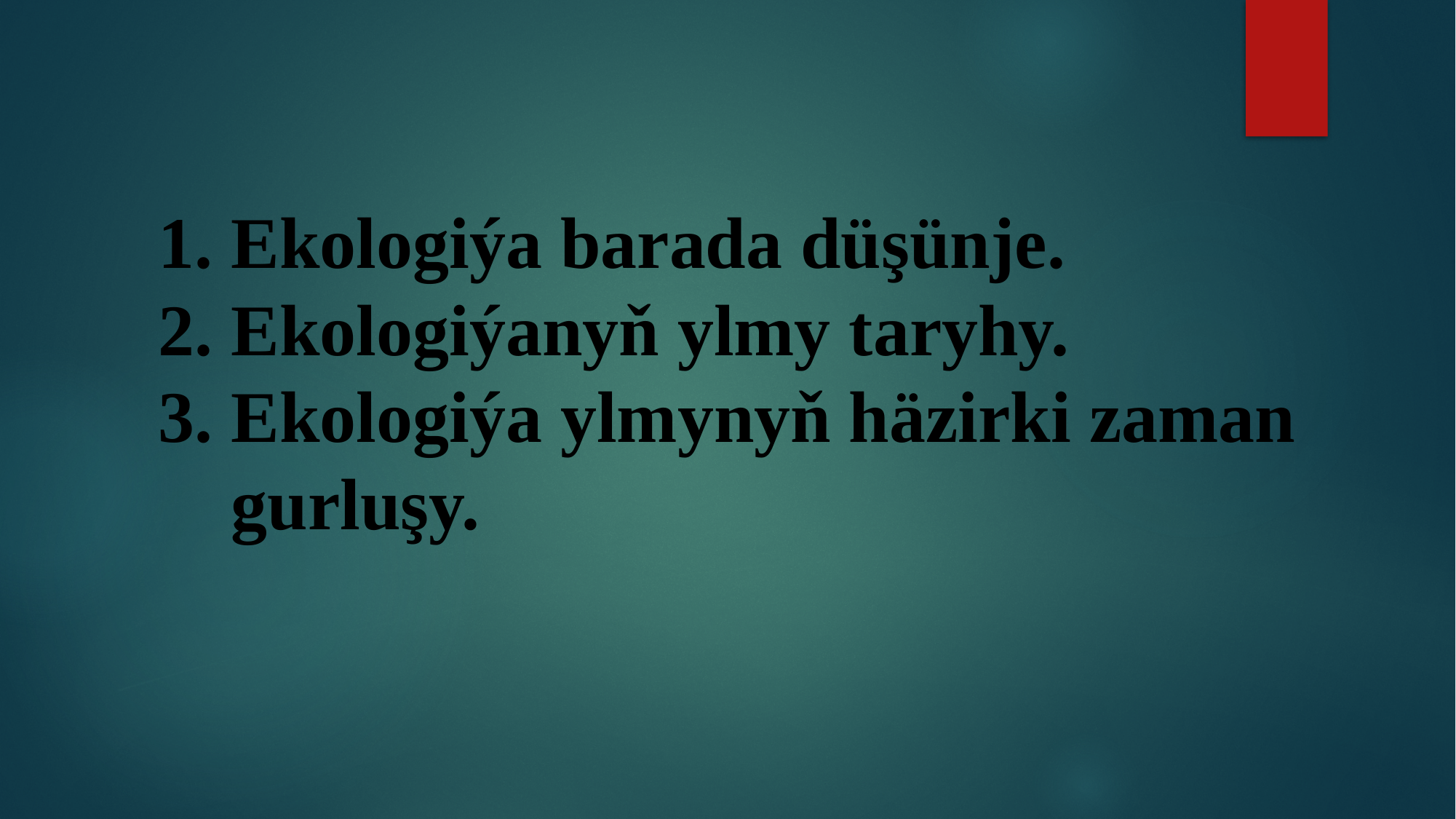

# 1. Ekologiýa barada düşünje. 2. Ekologiýanyň ylmy taryhy. 3. Ekologiýa ylmynyň häzirki zaman gurluşy.